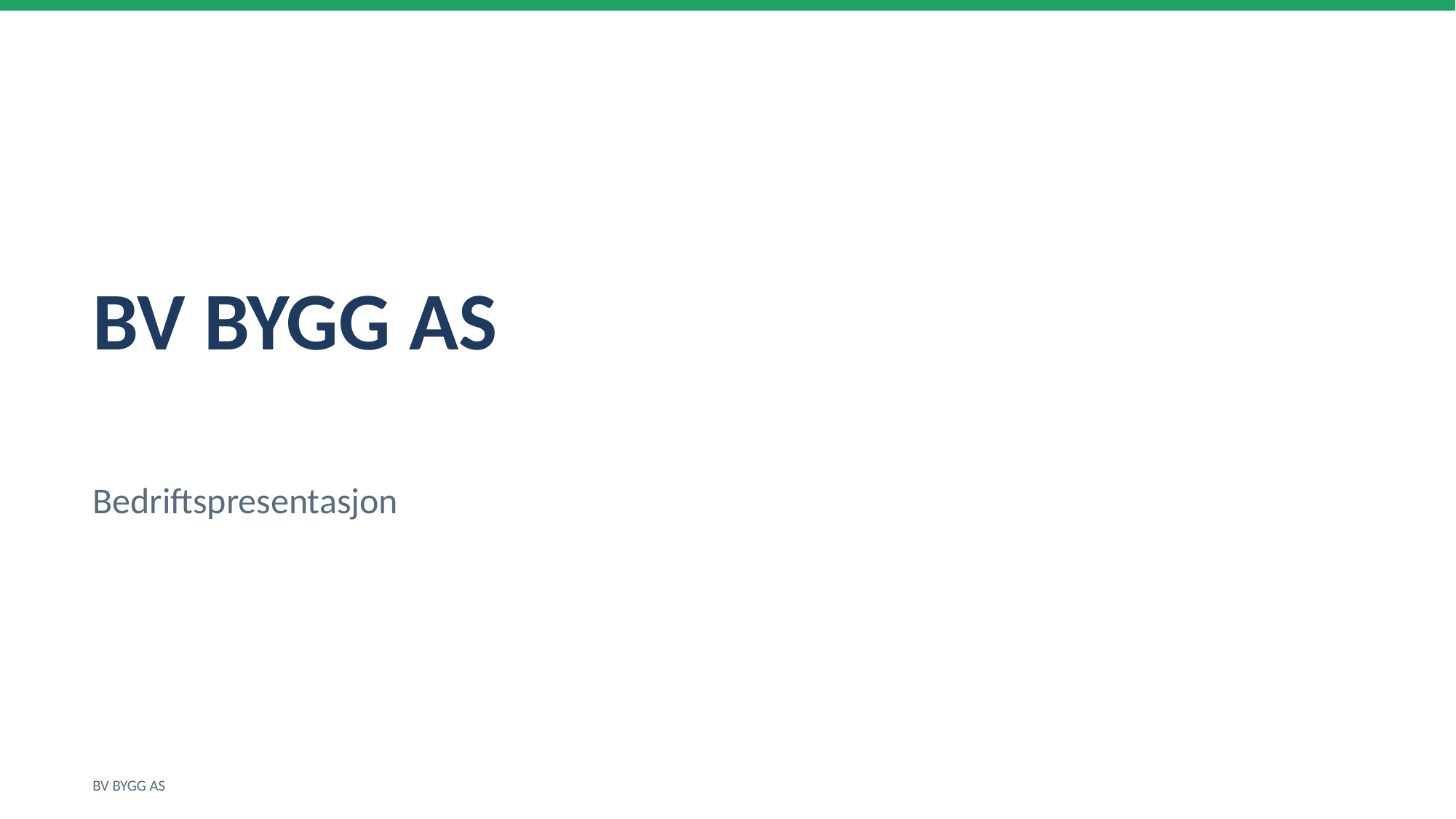

BV BYGG AS
Bedriftspresentasjon
BV BYGG AS